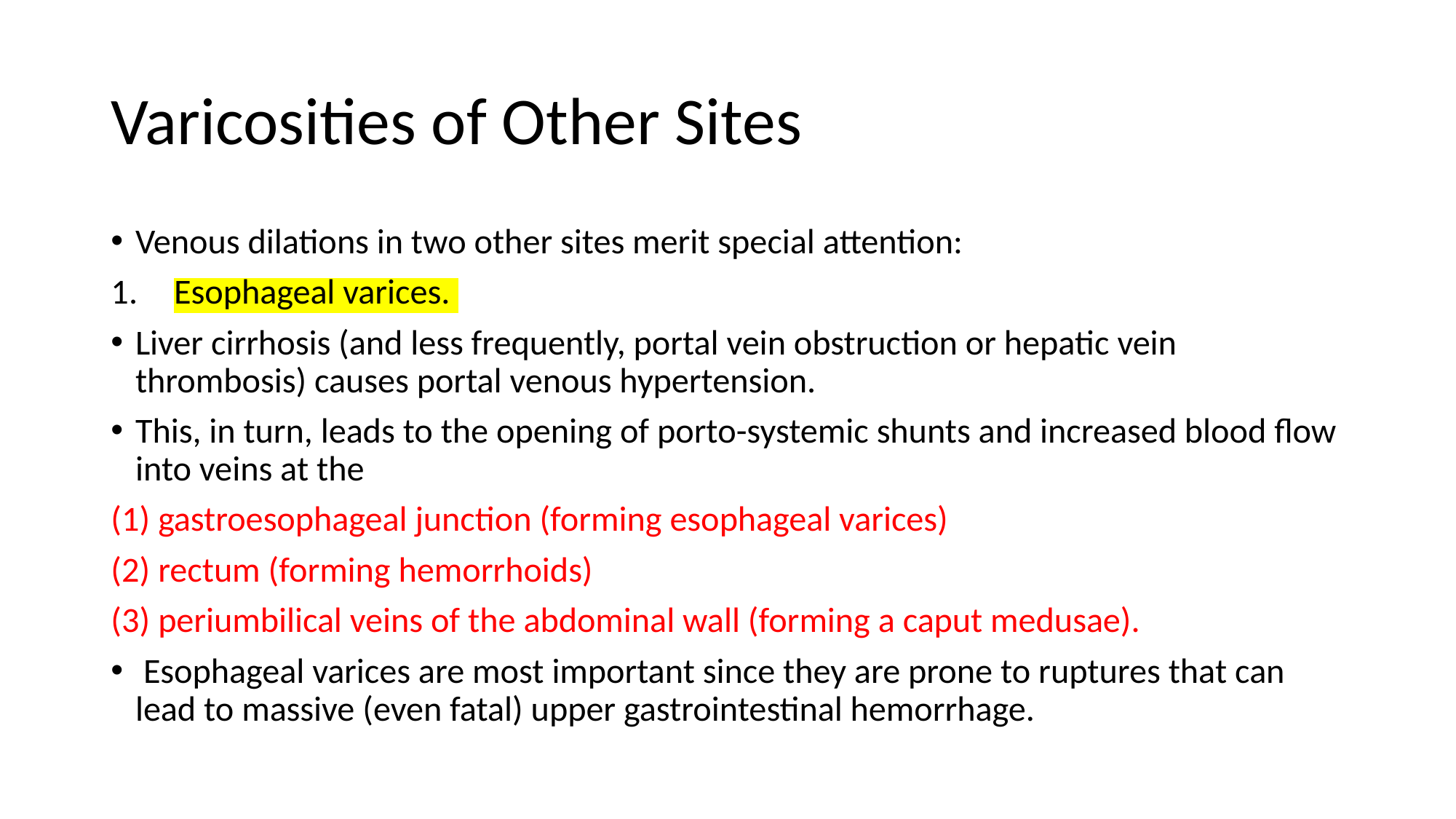

# Varicosities of Other Sites
Venous dilations in two other sites merit special attention:
 Esophageal varices.
Liver cirrhosis (and less frequently, portal vein obstruction or hepatic vein thrombosis) causes portal venous hypertension.
This, in turn, leads to the opening of porto-systemic shunts and increased blood flow into veins at the
(1) gastroesophageal junction (forming esophageal varices)
(2) rectum (forming hemorrhoids)
(3) periumbilical veins of the abdominal wall (forming a caput medusae).
 Esophageal varices are most important since they are prone to ruptures that can lead to massive (even fatal) upper gastrointestinal hemorrhage.